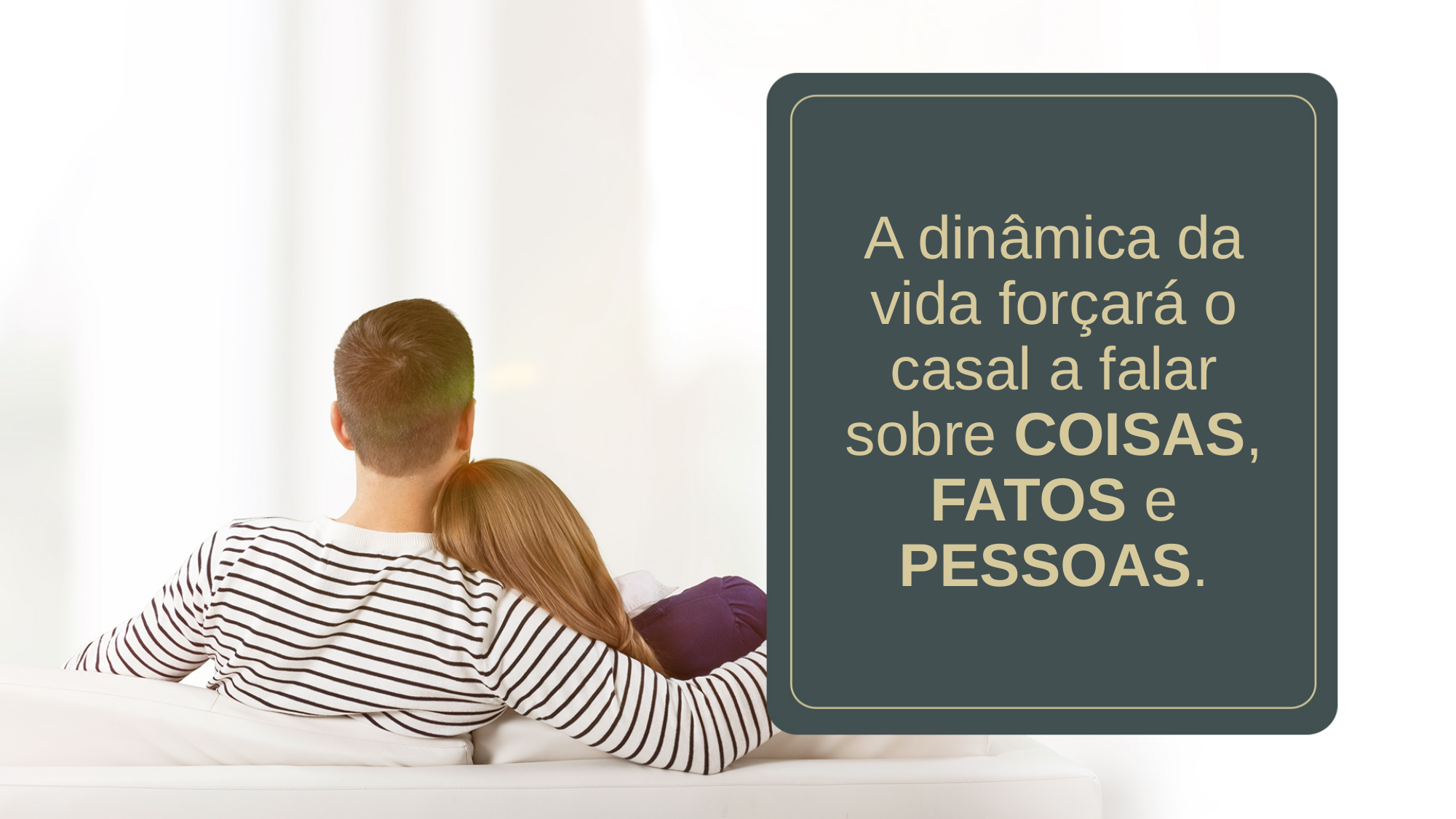

A dinâmica da vida forçará o casal a falar sobre COISAS, FATOS e PESSOAS.